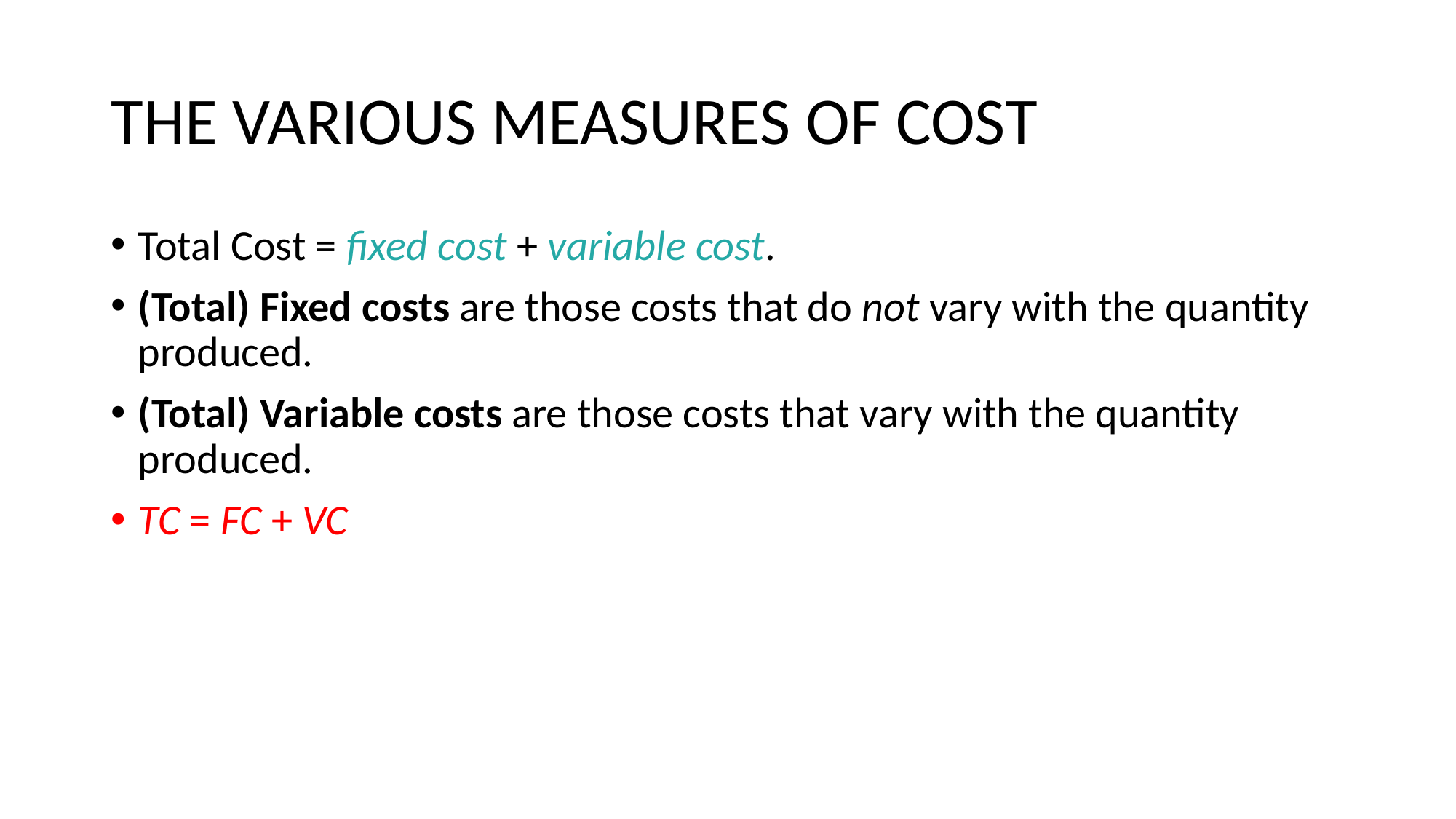

# THE VARIOUS MEASURES OF COST
Total Cost = fixed cost + variable cost.
(Total) Fixed costs are those costs that do not vary with the quantity produced.
(Total) Variable costs are those costs that vary with the quantity produced.
TC = FC + VC